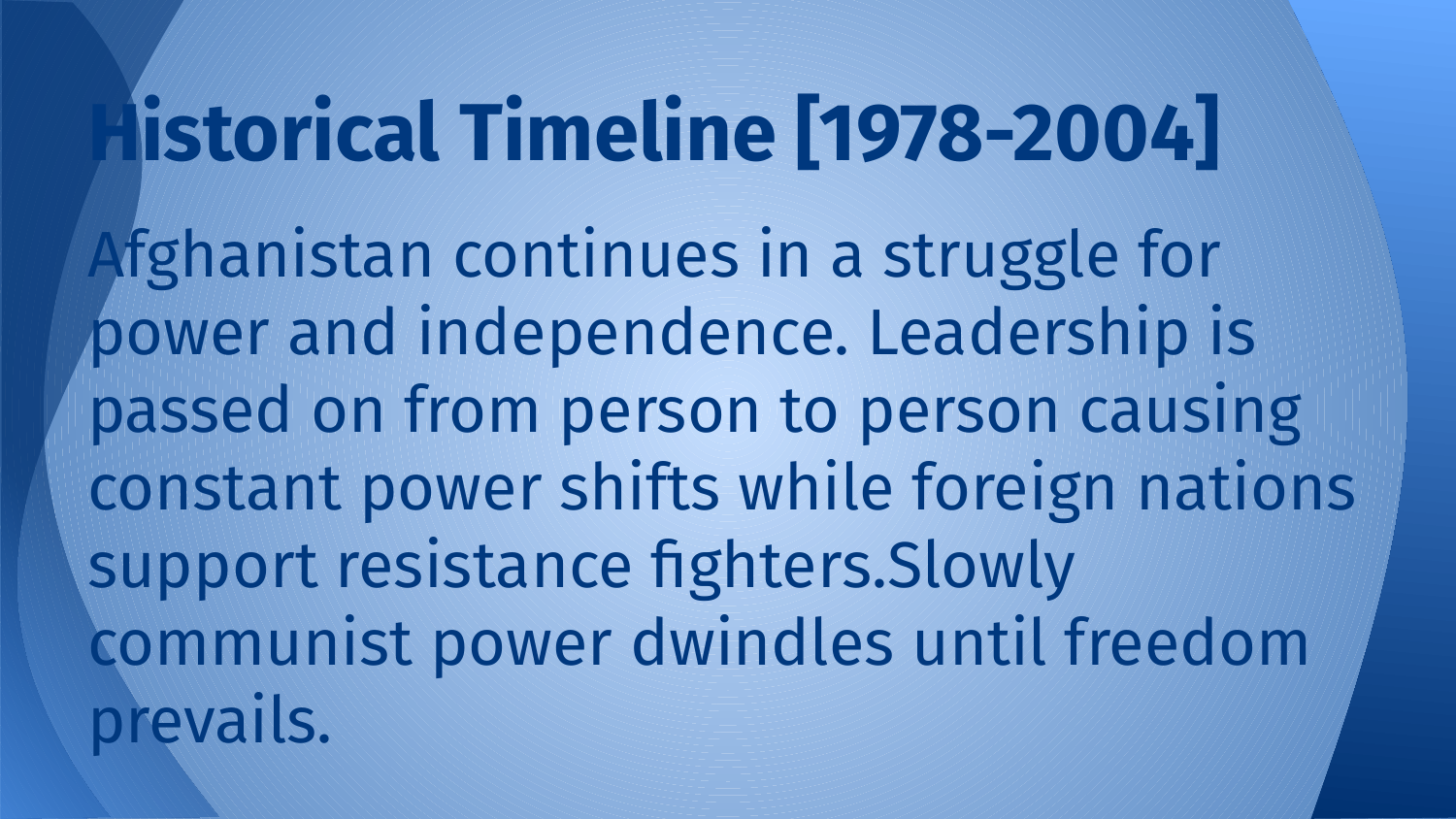

# Historical Timeline [1978-2004]
Afghanistan continues in a struggle for power and independence. Leadership is passed on from person to person causing constant power shifts while foreign nations support resistance fighters.Slowly communist power dwindles until freedom prevails.